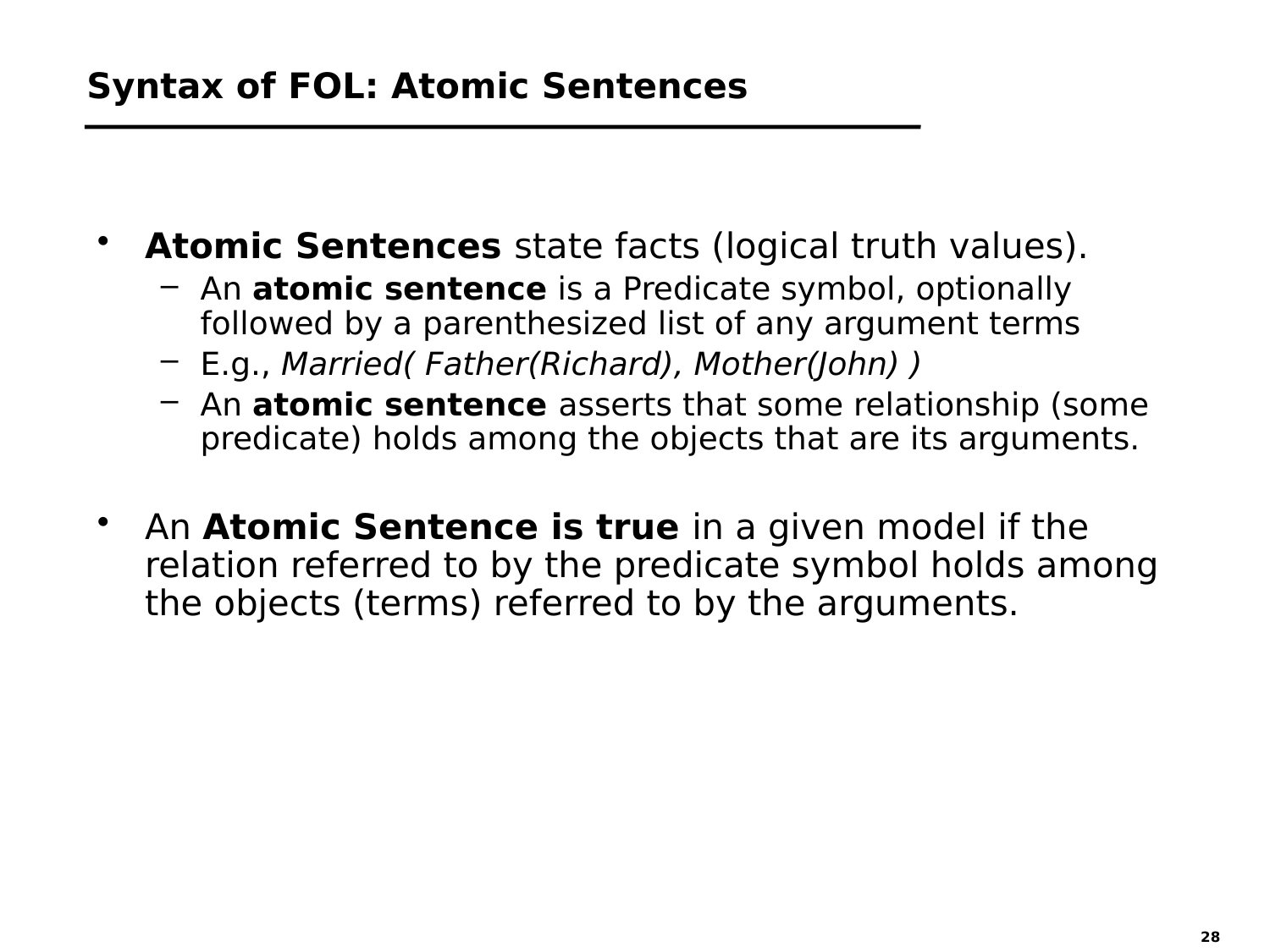

# Syntax of FOL: Atomic Sentences
Atomic Sentences state facts (logical truth values).
An atomic sentence is a Predicate symbol, optionally followed by a parenthesized list of any argument terms
E.g., Married( Father(Richard), Mother(John) )
An atomic sentence asserts that some relationship (some predicate) holds among the objects that are its arguments.

An Atomic Sentence is true in a given model if the relation referred to by the predicate symbol holds among the objects (terms) referred to by the arguments.